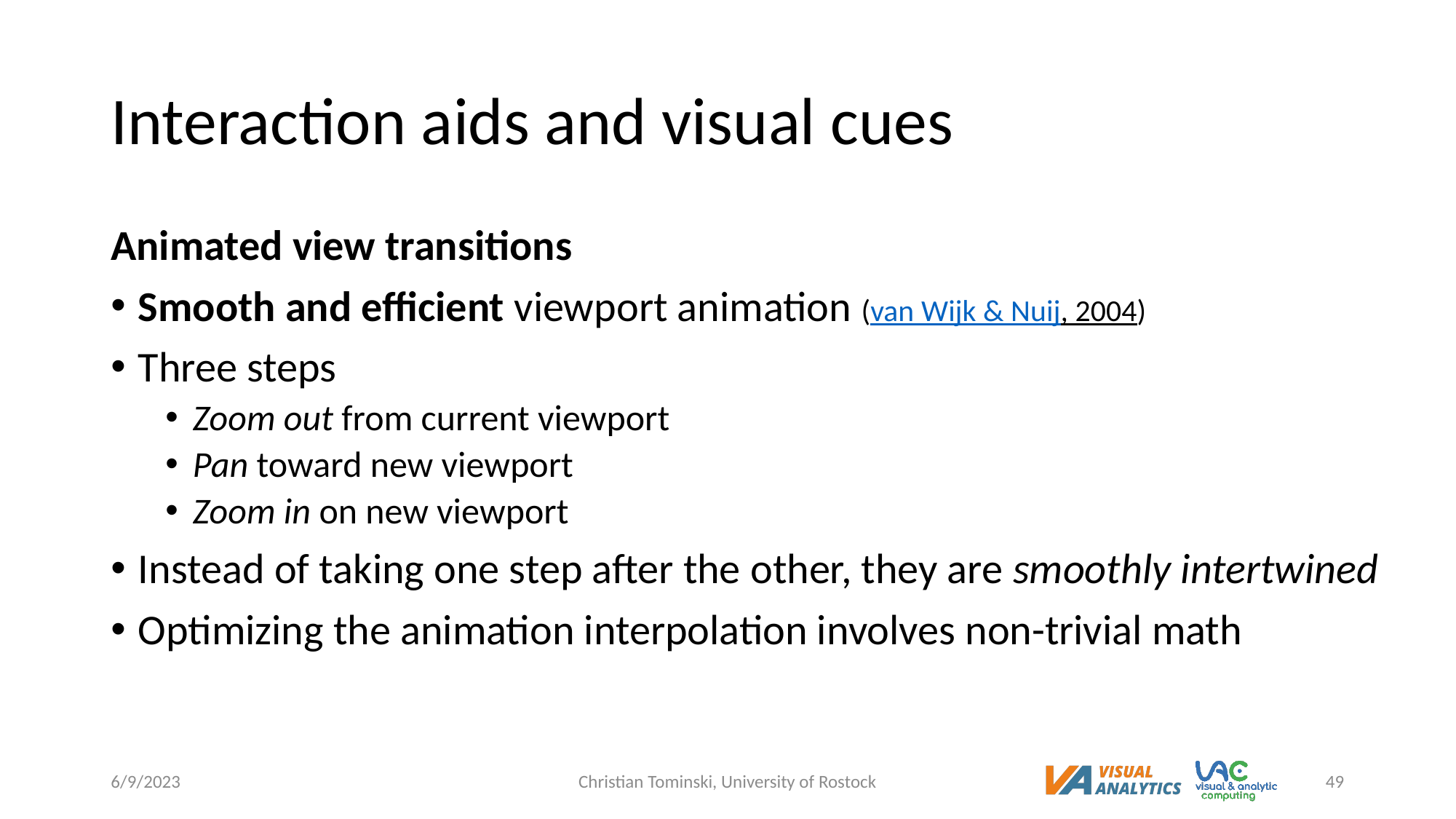

# Interaction aids and visual cues
Animated view transitions
Smooth and efficient viewport animation (van Wijk & Nuij, 2004)
Three steps
Zoom out from current viewport
Pan toward new viewport
Zoom in on new viewport
Instead of taking one step after the other, they are smoothly intertwined
Optimizing the animation interpolation involves non-trivial math

6/9/2023
Christian Tominski, University of Rostock
49